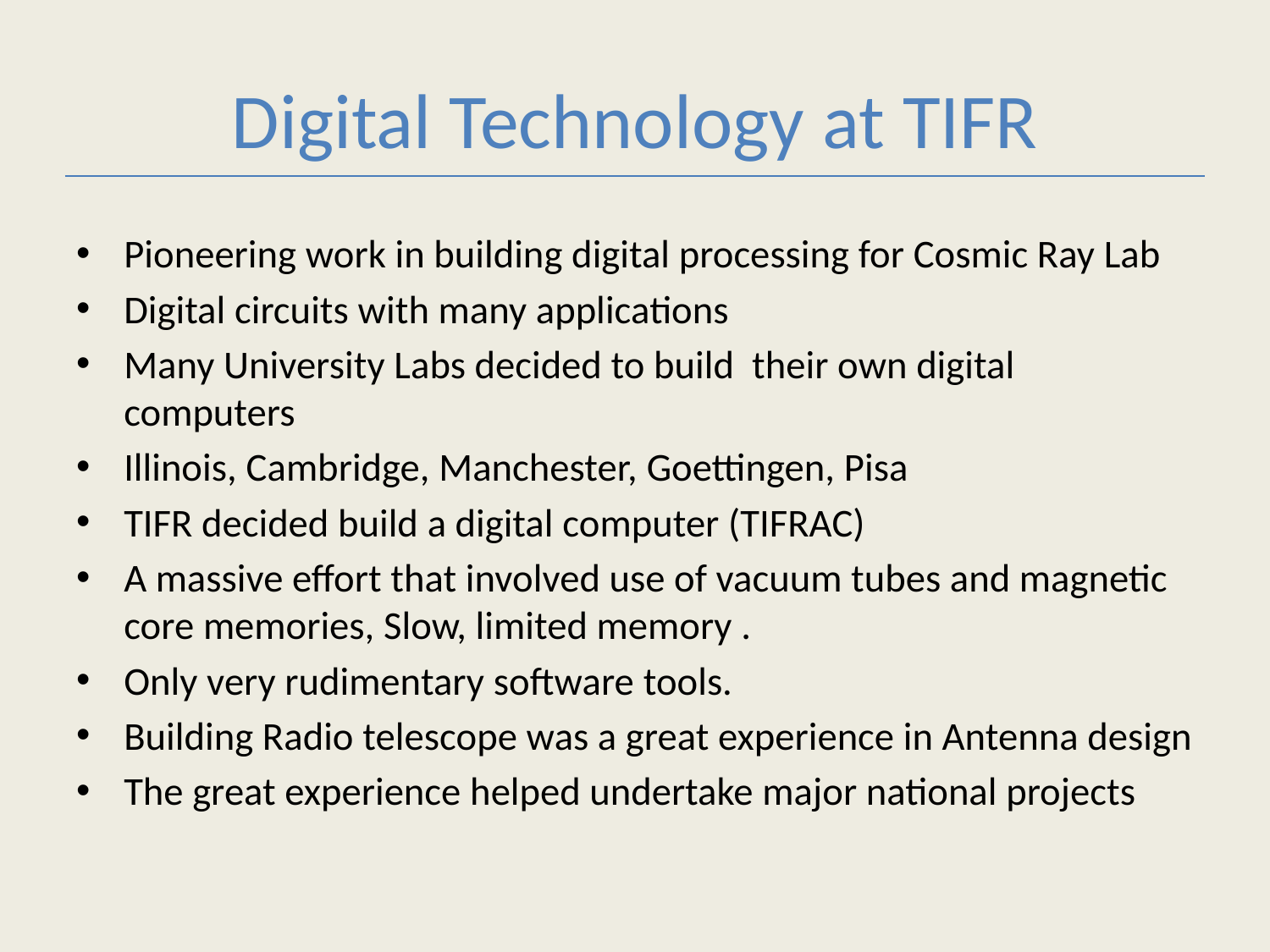

# Digital Technology at TIFR
Pioneering work in building digital processing for Cosmic Ray Lab
Digital circuits with many applications
Many University Labs decided to build  their own digital computers
Illinois, Cambridge, Manchester, Goettingen, Pisa
TIFR decided build a digital computer (TIFRAC)
A massive effort that involved use of vacuum tubes and magnetic core memories, Slow, limited memory .
Only very rudimentary software tools.
Building Radio telescope was a great experience in Antenna design
The great experience helped undertake major national projects